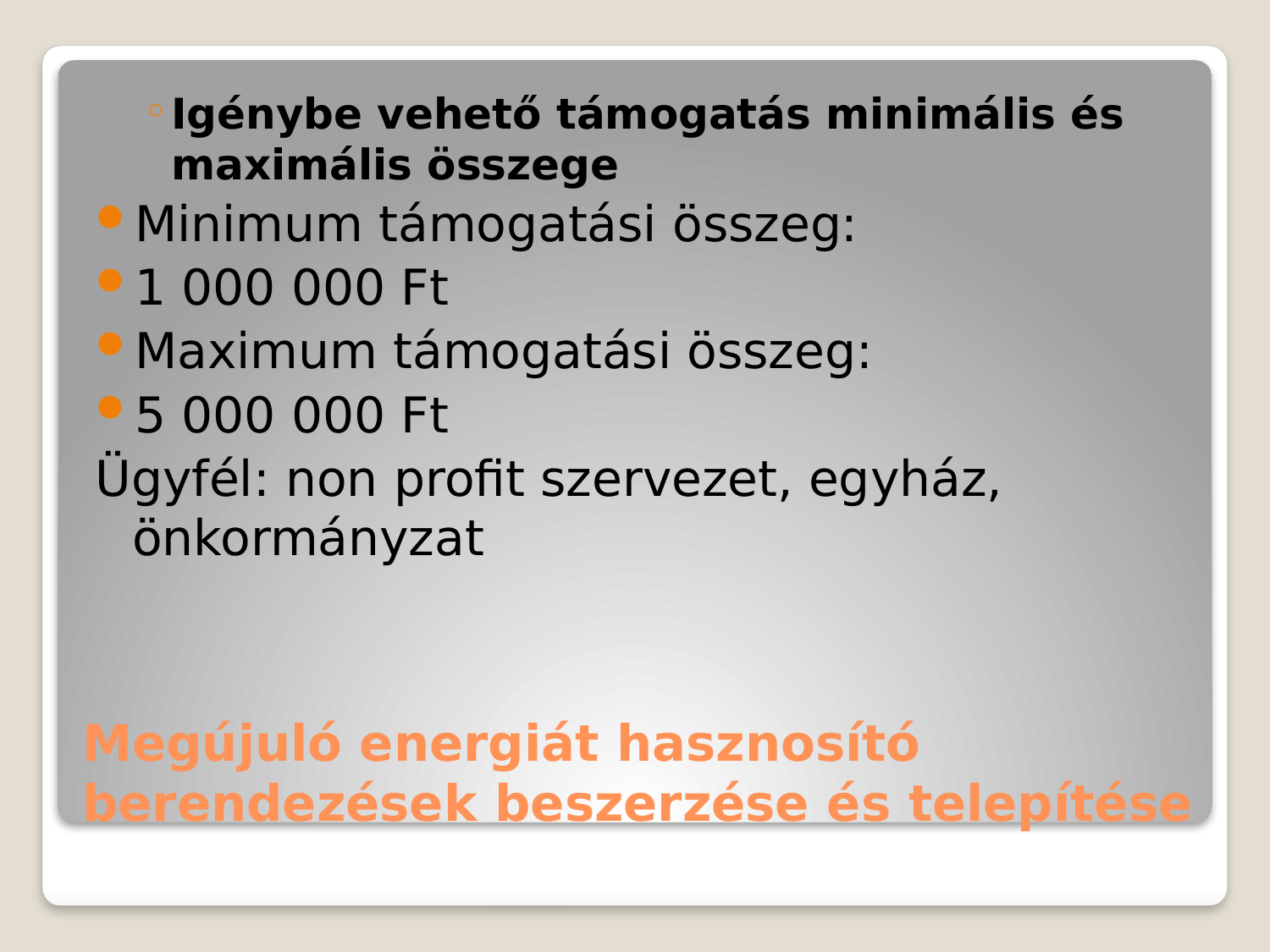

Igénybe vehető támogatás minimális és maximális összege
Minimum támogatási összeg:
1 000 000 Ft
Maximum támogatási összeg:
5 000 000 Ft
Ügyfél: non profit szervezet, egyház, önkormányzat
# Megújuló energiát hasznosító berendezések beszerzése és telepítése